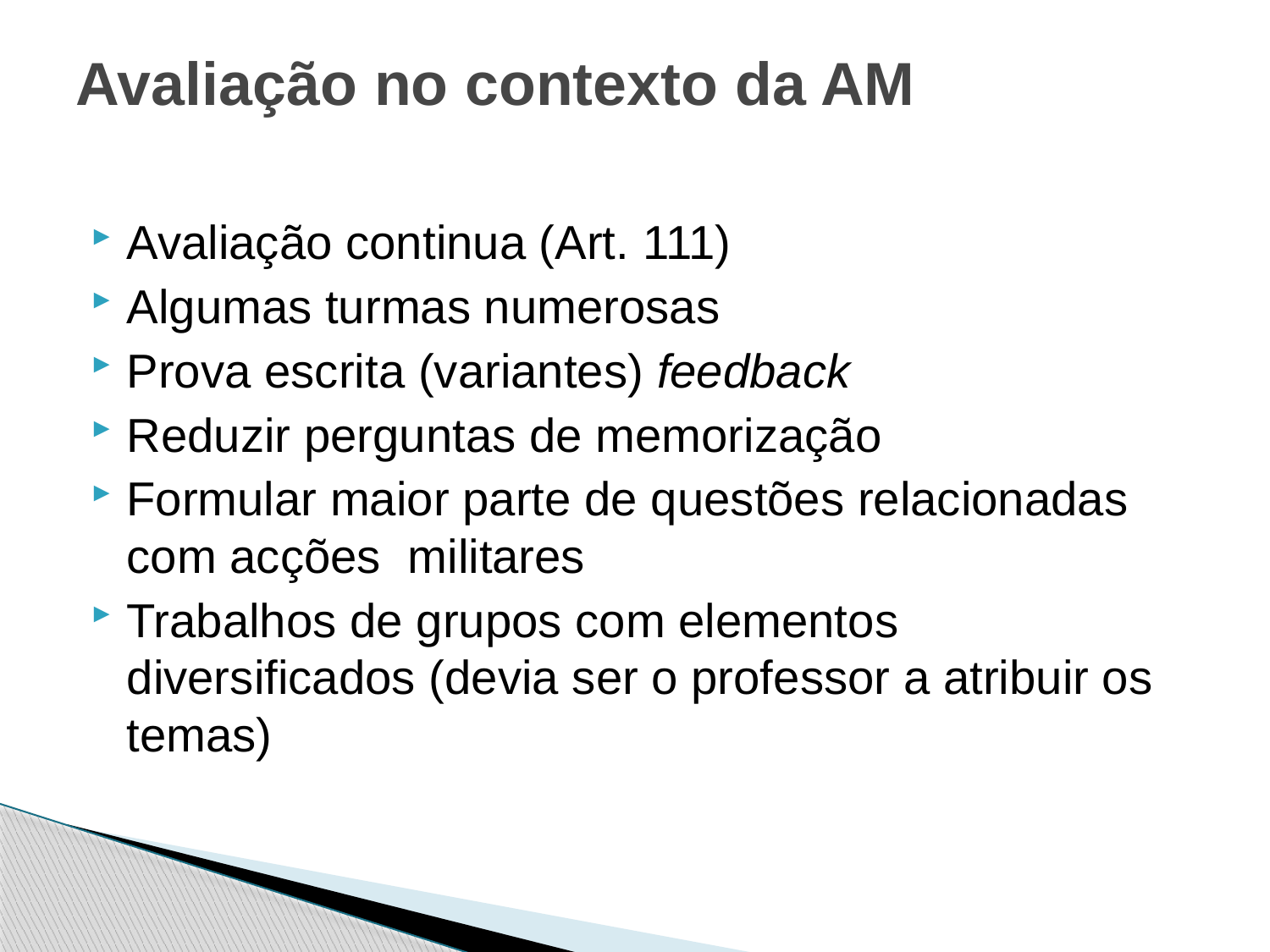

# Avaliação no contexto da AM
Avaliação continua (Art. 111)
Algumas turmas numerosas
Prova escrita (variantes) feedback
Reduzir perguntas de memorização
Formular maior parte de questões relacionadas com acções  militares
Trabalhos de grupos com elementos diversificados (devia ser o professor a atribuir os temas)